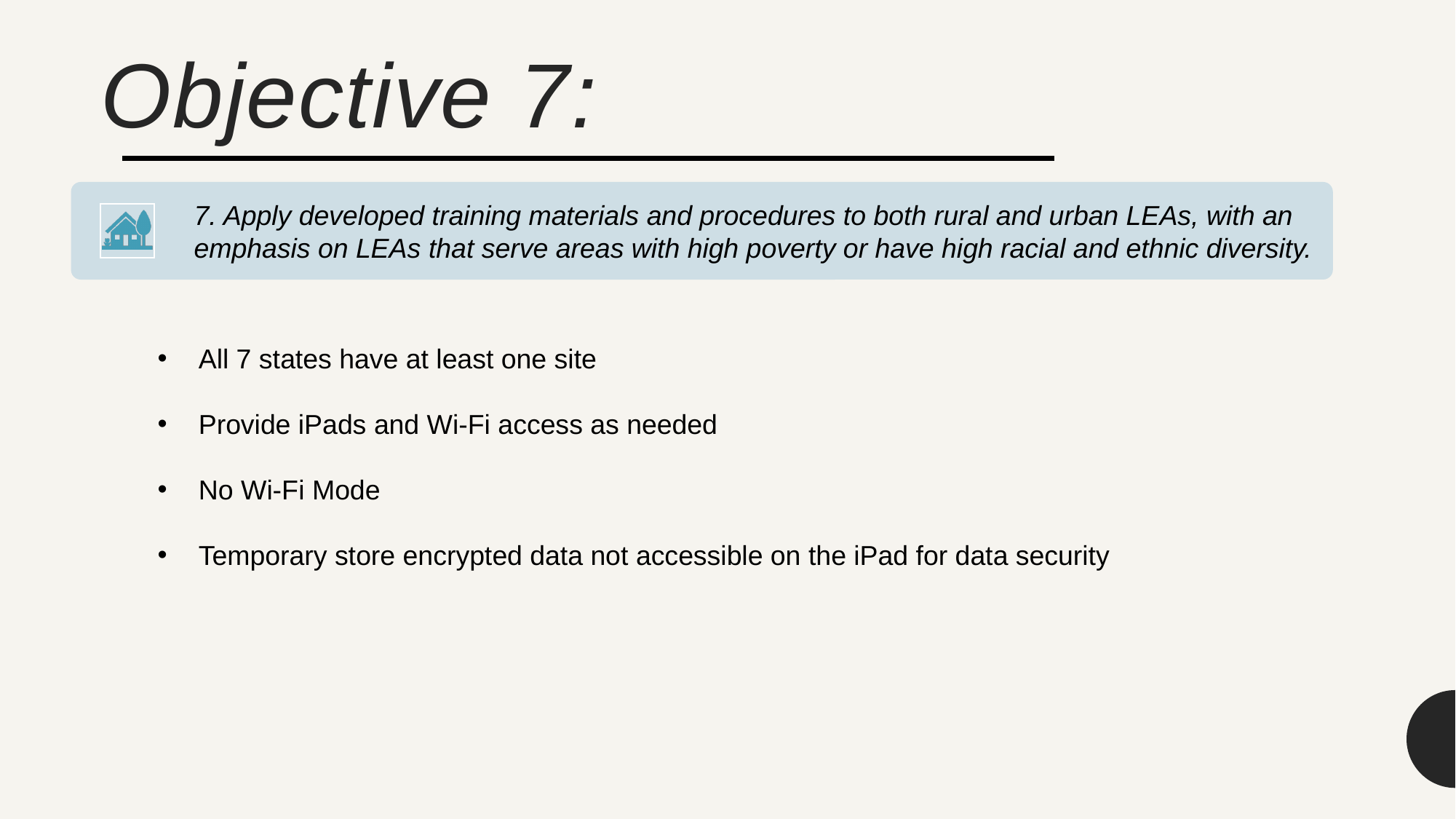

# Objective 7:
7. Apply developed training materials and procedures to both rural and urban LEAs, with an emphasis on LEAs that serve areas with high poverty or have high racial and ethnic diversity.
All 7 states have at least one site
Provide iPads and Wi-Fi access as needed
No Wi-Fi Mode
Temporary store encrypted data not accessible on the iPad for data security